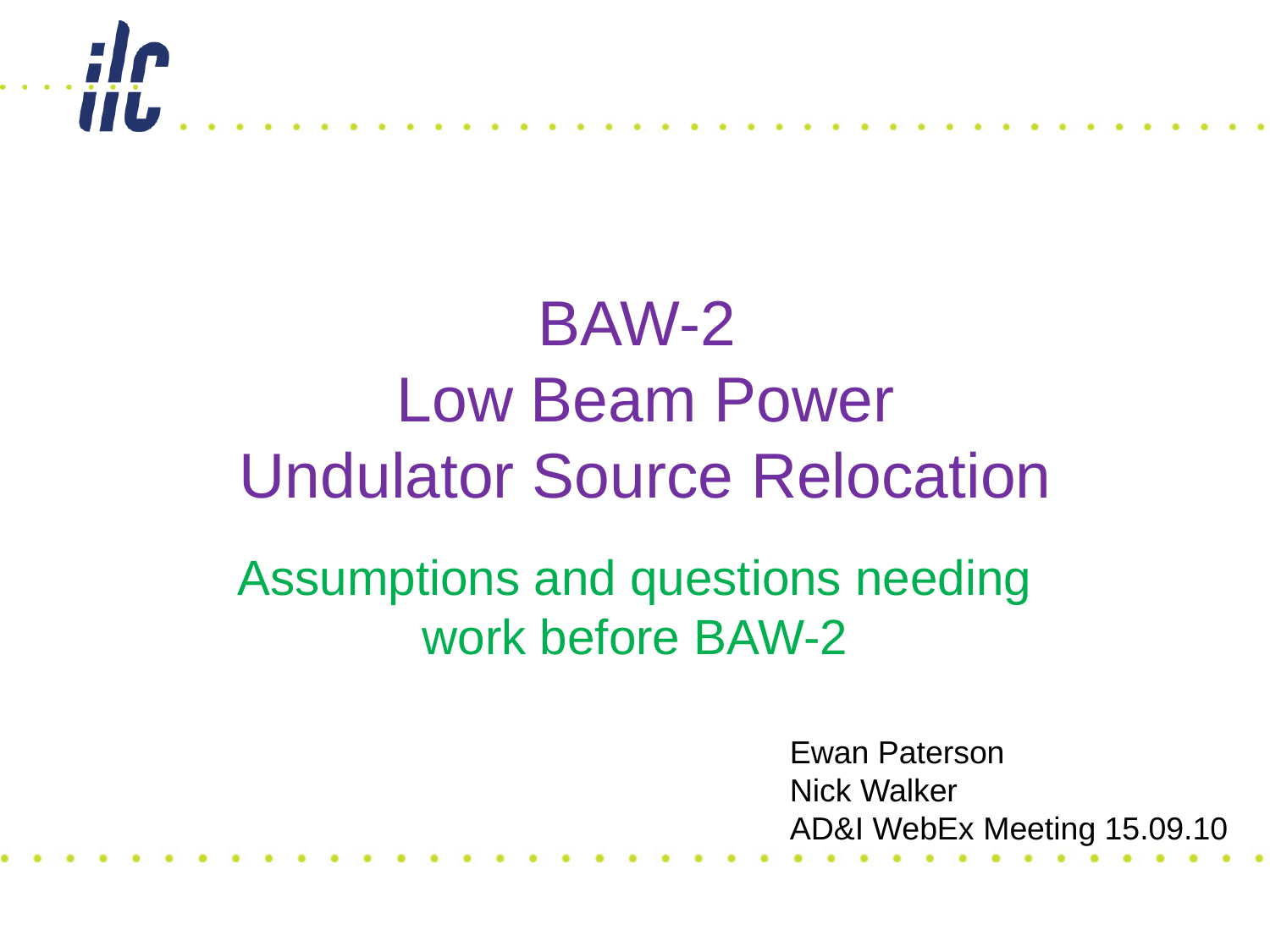

# BAW-2 Low Beam Power Undulator Source Relocation
Assumptions and questions needing work before BAW-2
Ewan Paterson
Nick Walker
AD&I WebEx Meeting 15.09.10